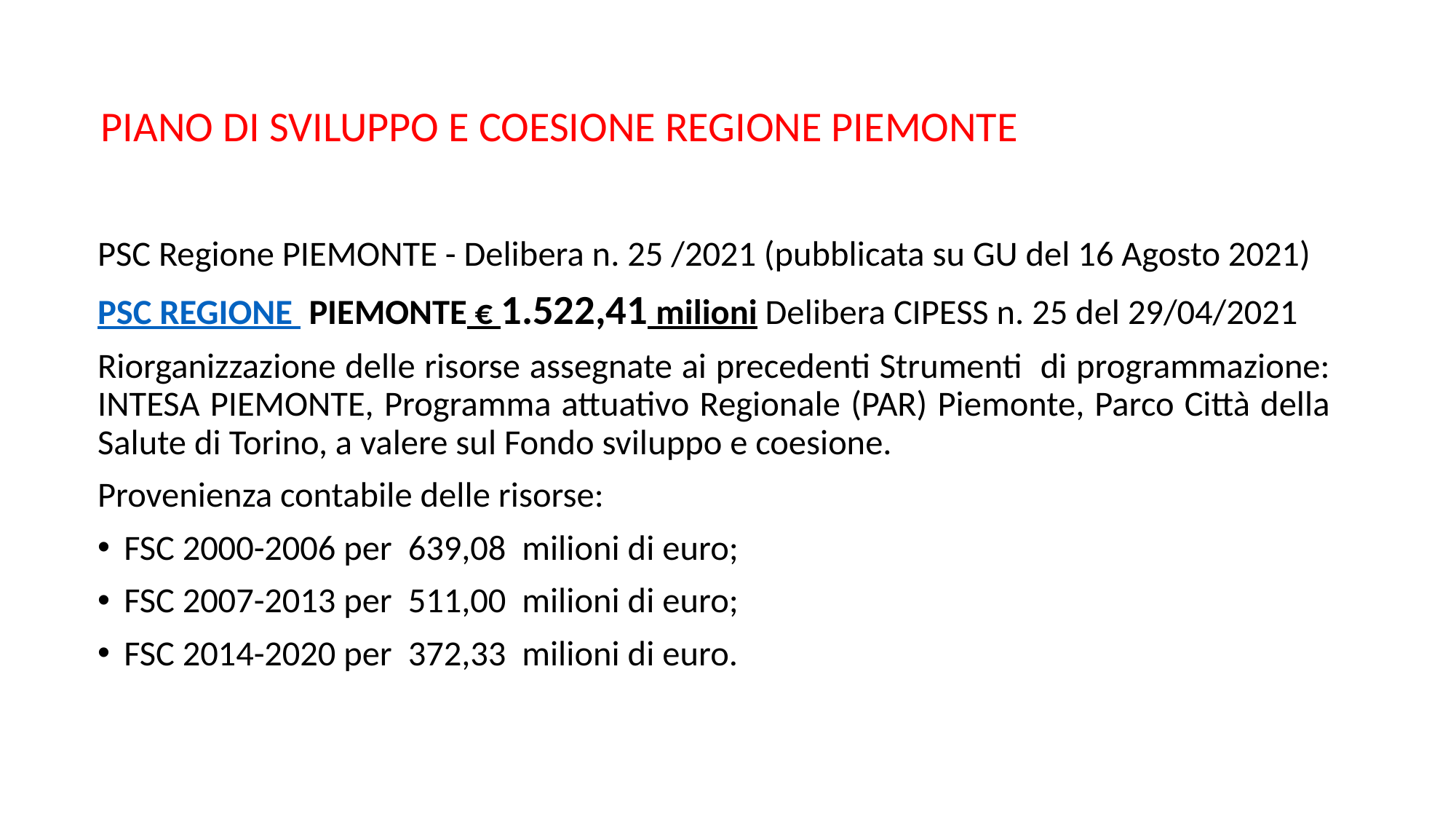

# PIANO DI SVILUPPO E COESIONE REGIONE PIEMONTE
PSC Regione PIEMONTE - Delibera n. 25 /2021 (pubblicata su GU del 16 Agosto 2021)
PSC REGIONE  PIEMONTE € 1.522,41 milioni Delibera CIPESS n. 25 del 29/04/2021
Riorganizzazione delle risorse assegnate ai precedenti Strumenti  di programmazione: INTESA PIEMONTE, Programma attuativo Regionale (PAR) Piemonte, Parco Città della Salute di Torino, a valere sul Fondo sviluppo e coesione.
Provenienza contabile delle risorse:
FSC 2000-2006 per  639,08  milioni di euro;
FSC 2007-2013 per  511,00  milioni di euro;
FSC 2014-2020 per  372,33  milioni di euro.